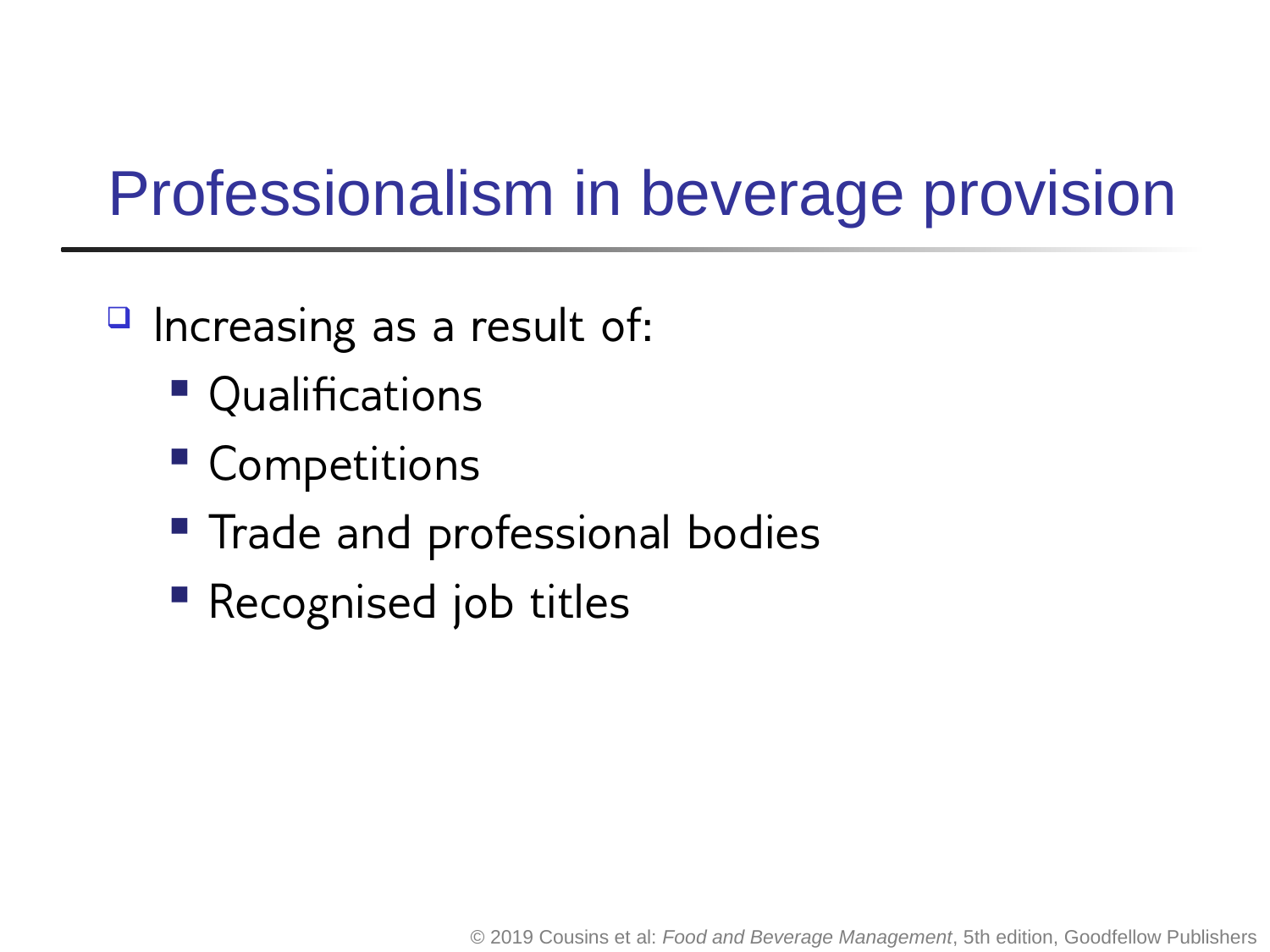

# Professionalism in beverage provision
Increasing as a result of:
Qualifications
Competitions
Trade and professional bodies
Recognised job titles